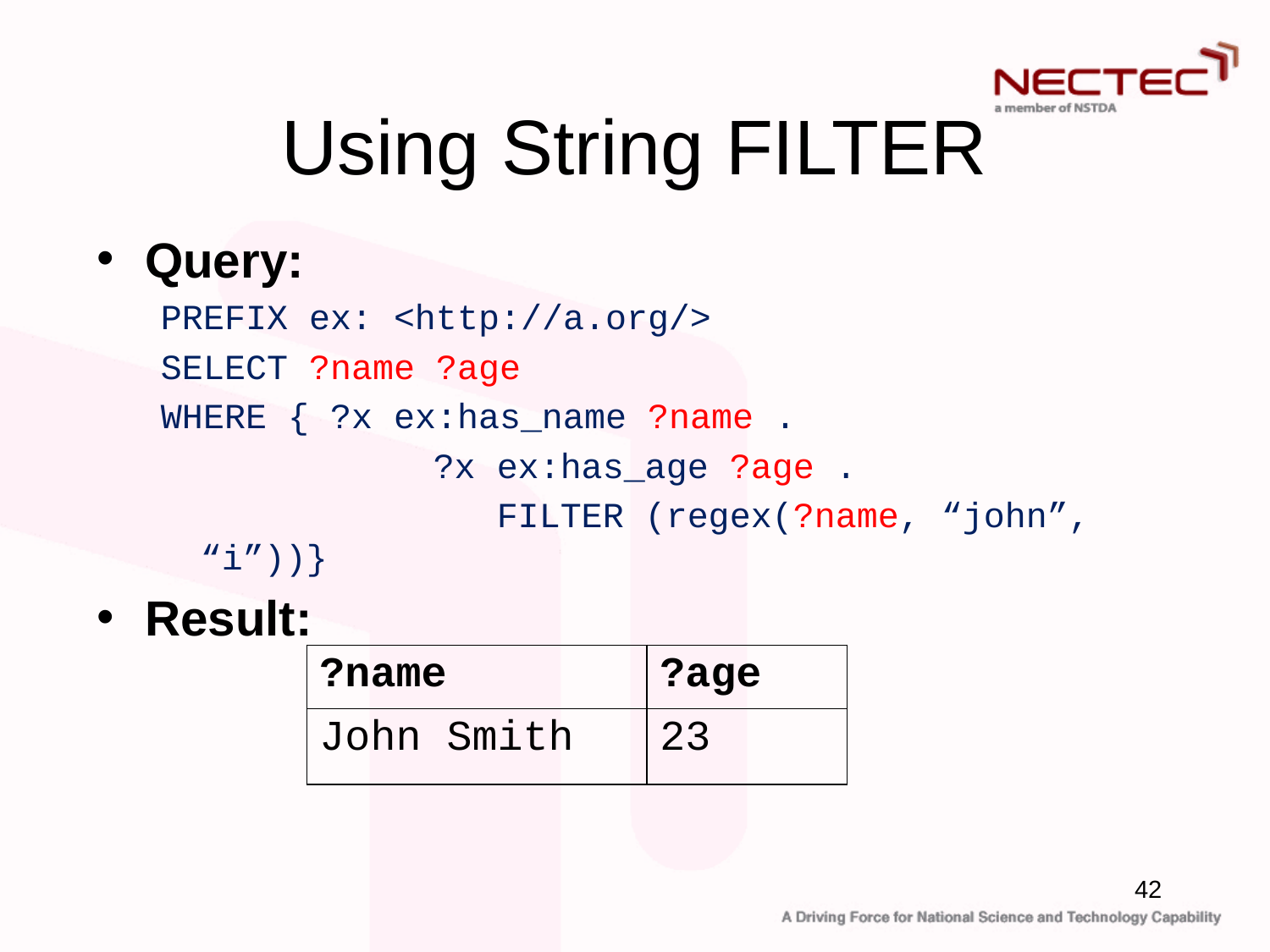

# Using String FILTER
Query:
PREFIX ex: <http://a.org/>
SELECT ?name ?age
WHERE { ?x ex:has_name ?name .
		     ?x ex:has_age ?age .
		        FILTER (regex(?name, “john”, “i”))}
Result:

| ?name | ?age |
| --- | --- |
| John Smith | 23 |
42